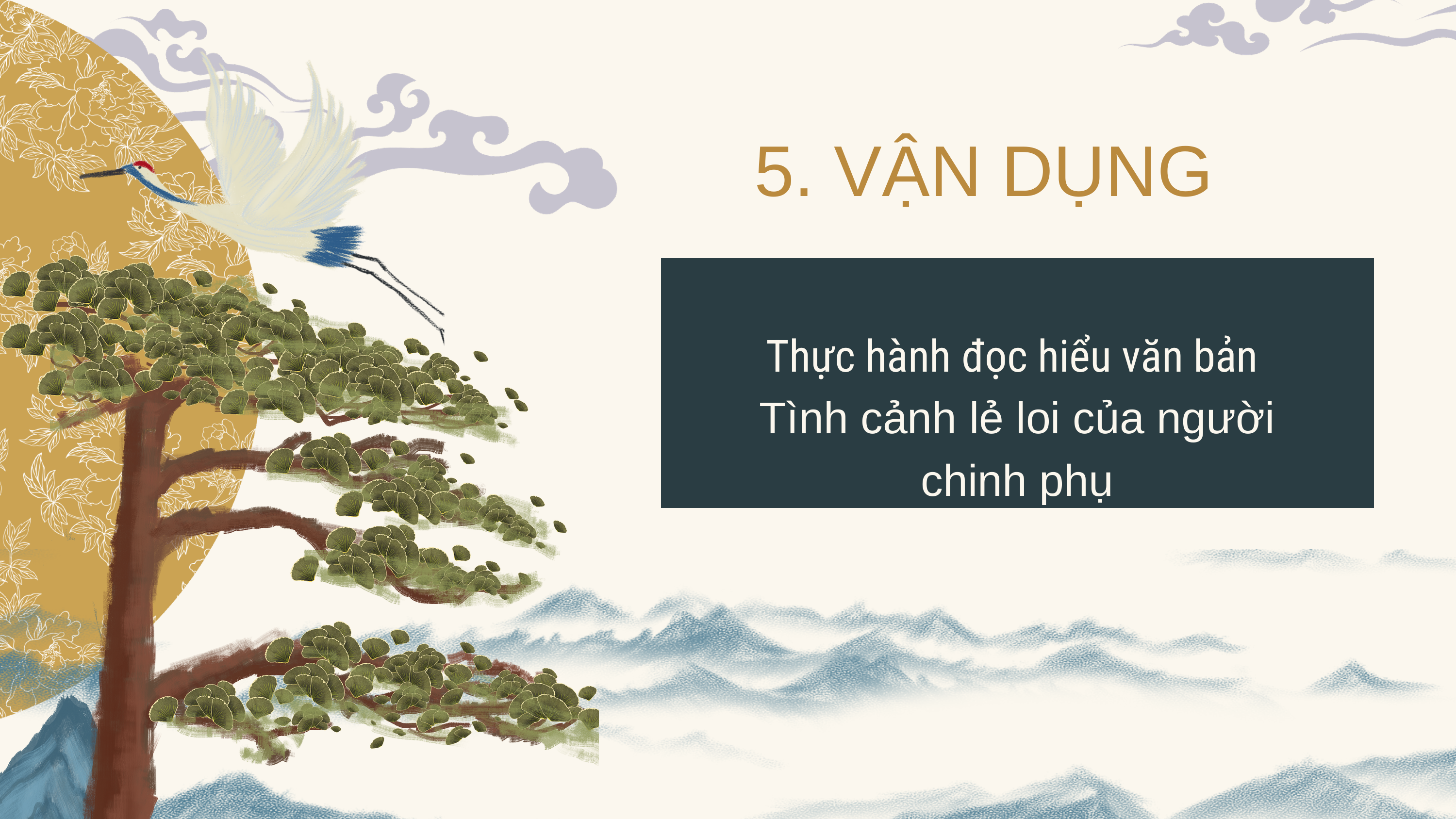

5. VẬN DỤNG

Thực hành đọc hiểu văn bản
Tình cảnh lẻ loi của người chinh phụ